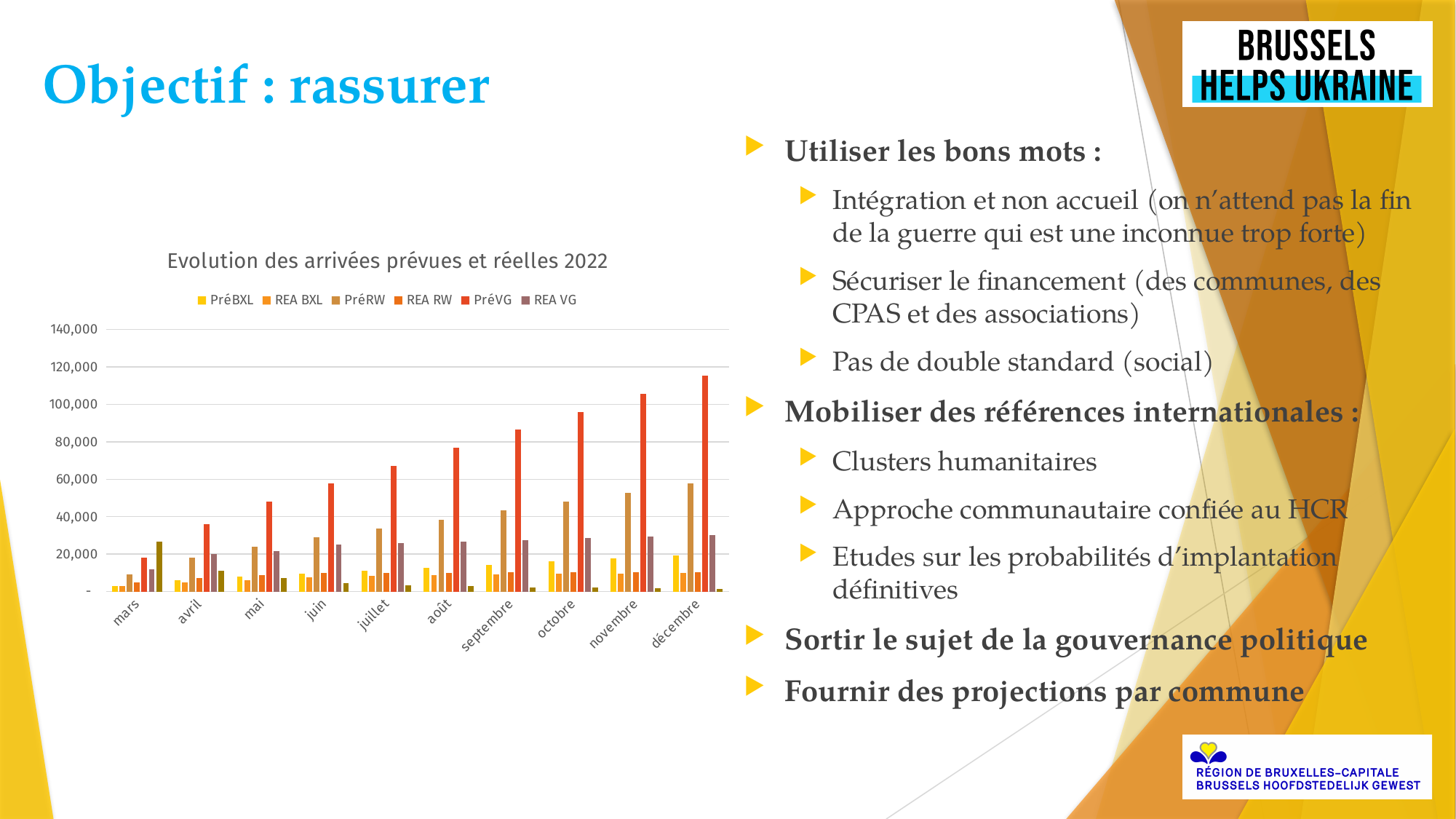

# Objectif : rassurer
Utiliser les bons mots :
Intégration et non accueil (on n’attend pas la fin de la guerre qui est une inconnue trop forte)
Sécuriser le financement (des communes, des CPAS et des associations)
Pas de double standard (social)
Mobiliser des références internationales :
Clusters humanitaires
Approche communautaire confiée au HCR
Etudes sur les probabilités d’implantation définitives
Sortir le sujet de la gouvernance politique
Fournir des projections par commune

### Chart: Evolution des arrivées prévues et réelles 2022

| Category | PréBXL | REA BXL | PréRW | REA RW | PréVG | REA VG | Total Attest |
|---|---|---|---|---|---|---|---|
| mars | 3000.0 | 3000.0 | 9000.0 | 4700.0 | 18000.0 | 12000.0 | 26507.0 |
| avril | 6000.0 | 4800.0 | 18000.0 | 7300.0 | 36000.0 | 20000.0 | 11035.0 |
| mai | 8000.0 | 6000.0 | 24000.0 | 8762.31 | 48000.0 | 21715.289999999997 | 7278.0 |
| juin | 9600.0 | 7500.0 | 28800.0 | 10000.0 | 57600.0 | 25000.0 | 4325.0 |
| juillet | 11200.0 | 8300.0 | 33600.0 | 10100.0 | 67200.0 | 26000.0 | 3156.0 |
| août | 12800.0 | 8800.0 | 38400.0 | 10100.0 | 76800.0 | 26500.0 | 3106.0 |
| septembre | 14400.0 | 9100.0 | 43200.0 | 10200.0 | 86400.0 | 27500.0 | 2202.0 |
| octobre | 16000.0 | 9500.0 | 48000.0 | 10300.0 | 96000.0 | 28500.0 | 2094.0 |
| novembre | 17600.0 | 9750.0 | 52800.0 | 10400.0 | 105600.0 | 29250.0 | 1919.0 |
| décembre | 19200.0 | 10000.0 | 57600.0 | 10500.0 | 115200.0 | 30000.0 | 1378.0 |